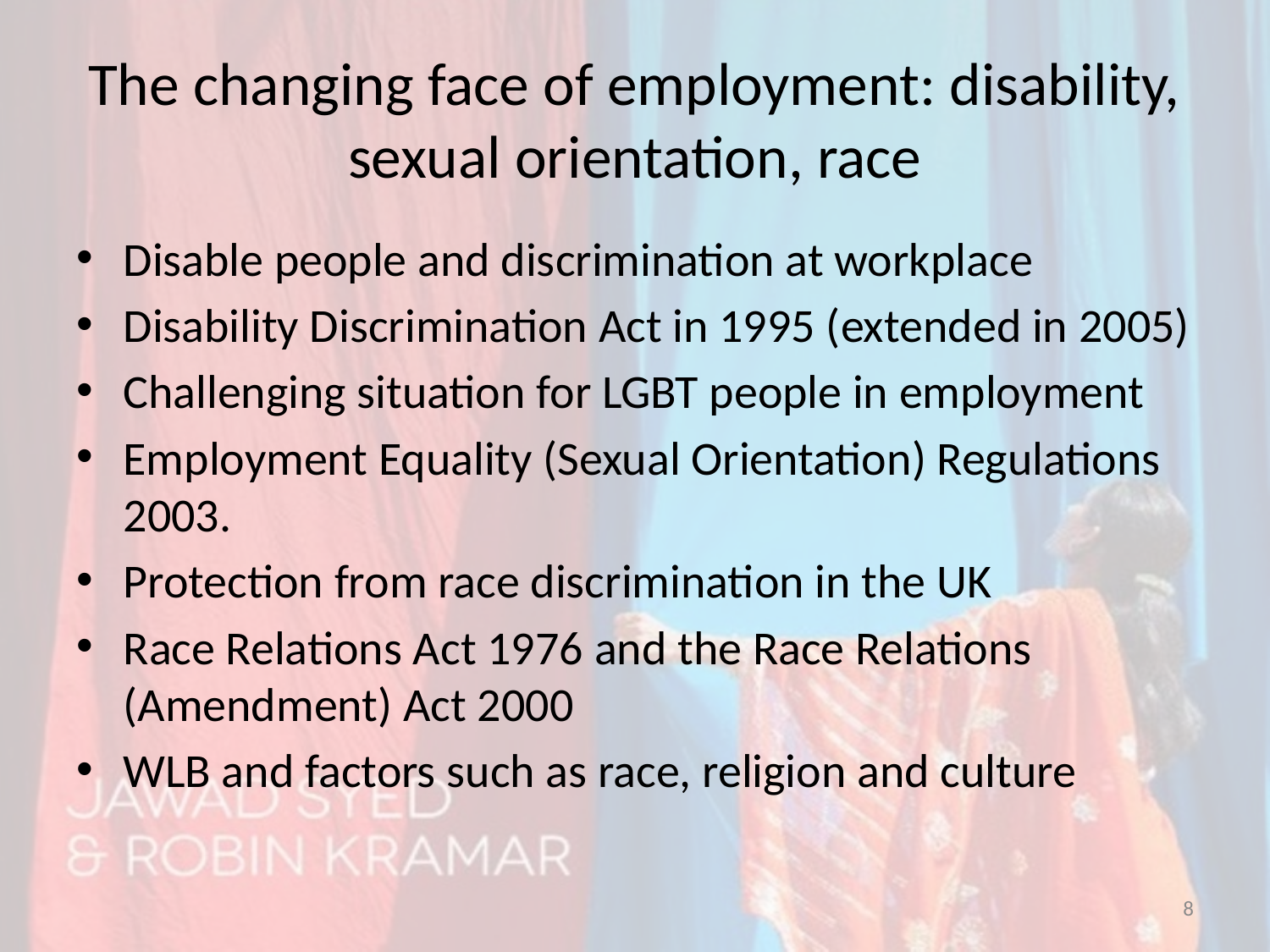

# The changing face of employment: disability, sexual orientation, race
Disable people and discrimination at workplace
Disability Discrimination Act in 1995 (extended in 2005)
Challenging situation for LGBT people in employment
Employment Equality (Sexual Orientation) Regulations 2003.
Protection from race discrimination in the UK
Race Relations Act 1976 and the Race Relations (Amendment) Act 2000
WLB and factors such as race, religion and culture

8